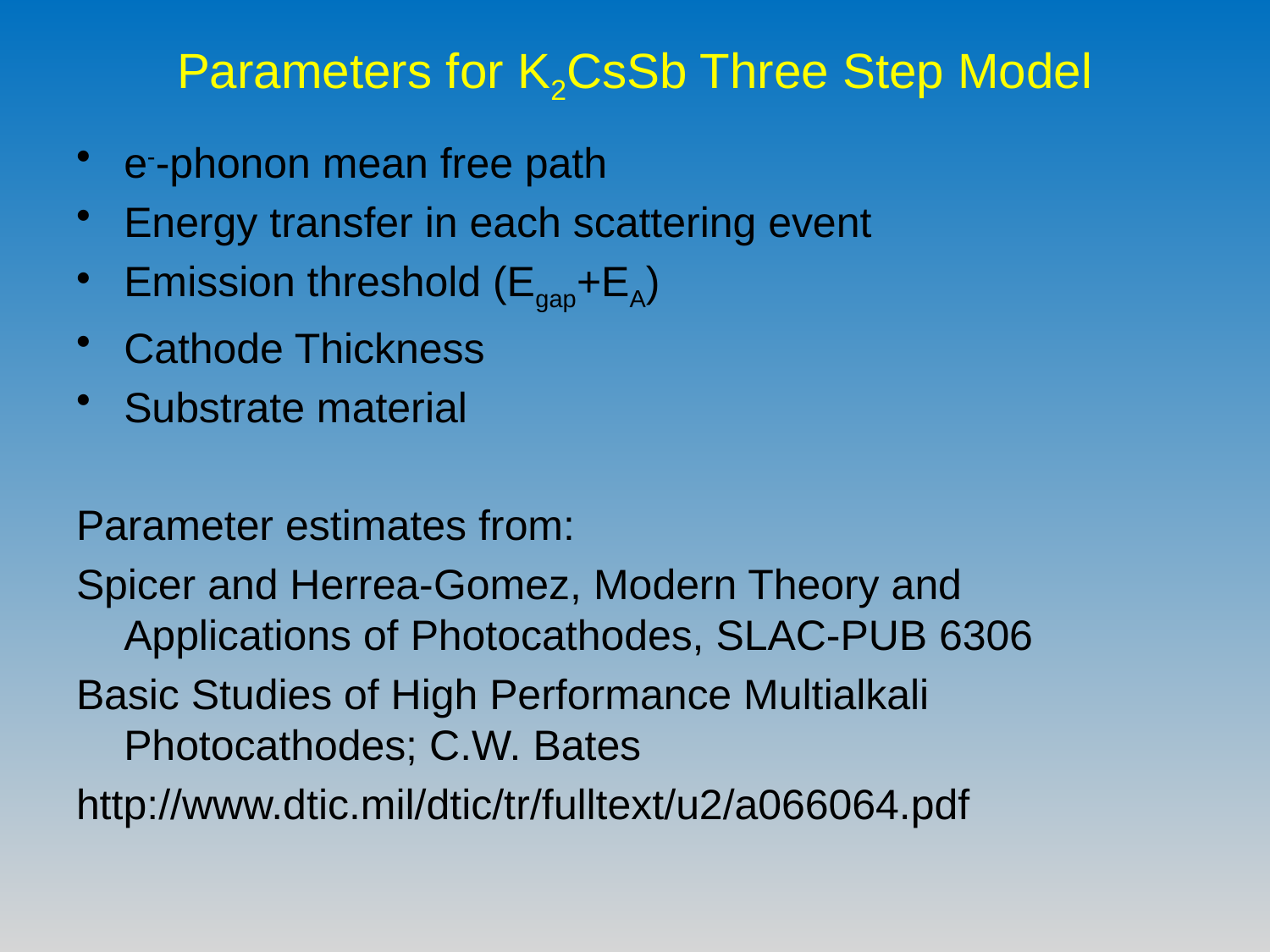

# Parameters for K2CsSb Three Step Model
e--phonon mean free path
Energy transfer in each scattering event
Emission threshold (Egap+EA)
Cathode Thickness
Substrate material

Parameter estimates from:
Spicer and Herrea-Gomez, Modern Theory and Applications of Photocathodes, SLAC-PUB 6306
Basic Studies of High Performance Multialkali Photocathodes; C.W. Bates
http://www.dtic.mil/dtic/tr/fulltext/u2/a066064.pdf